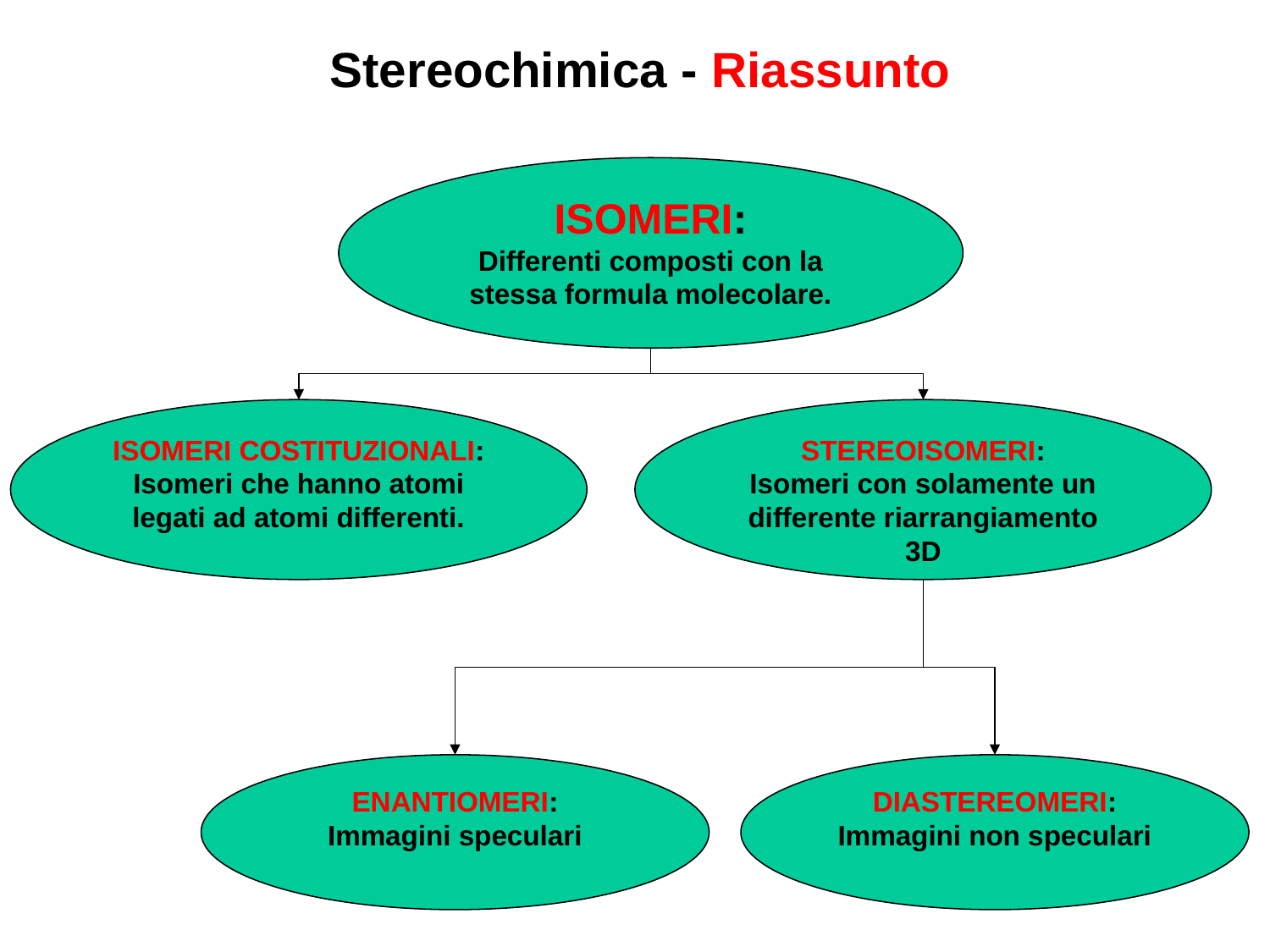

Stereochimica - Riassunto
ISOMERI:
Differenti composti con la stessa formula molecolare.
ISOMERI COSTITUZIONALI:
Isomeri che hanno atomi legati ad atomi differenti.
STEREOISOMERI:
Isomeri con solamente un differente riarrangiamento 3D
ENANTIOMERI:
Immagini speculari
DIASTEREOMERI:
Immagini non speculari